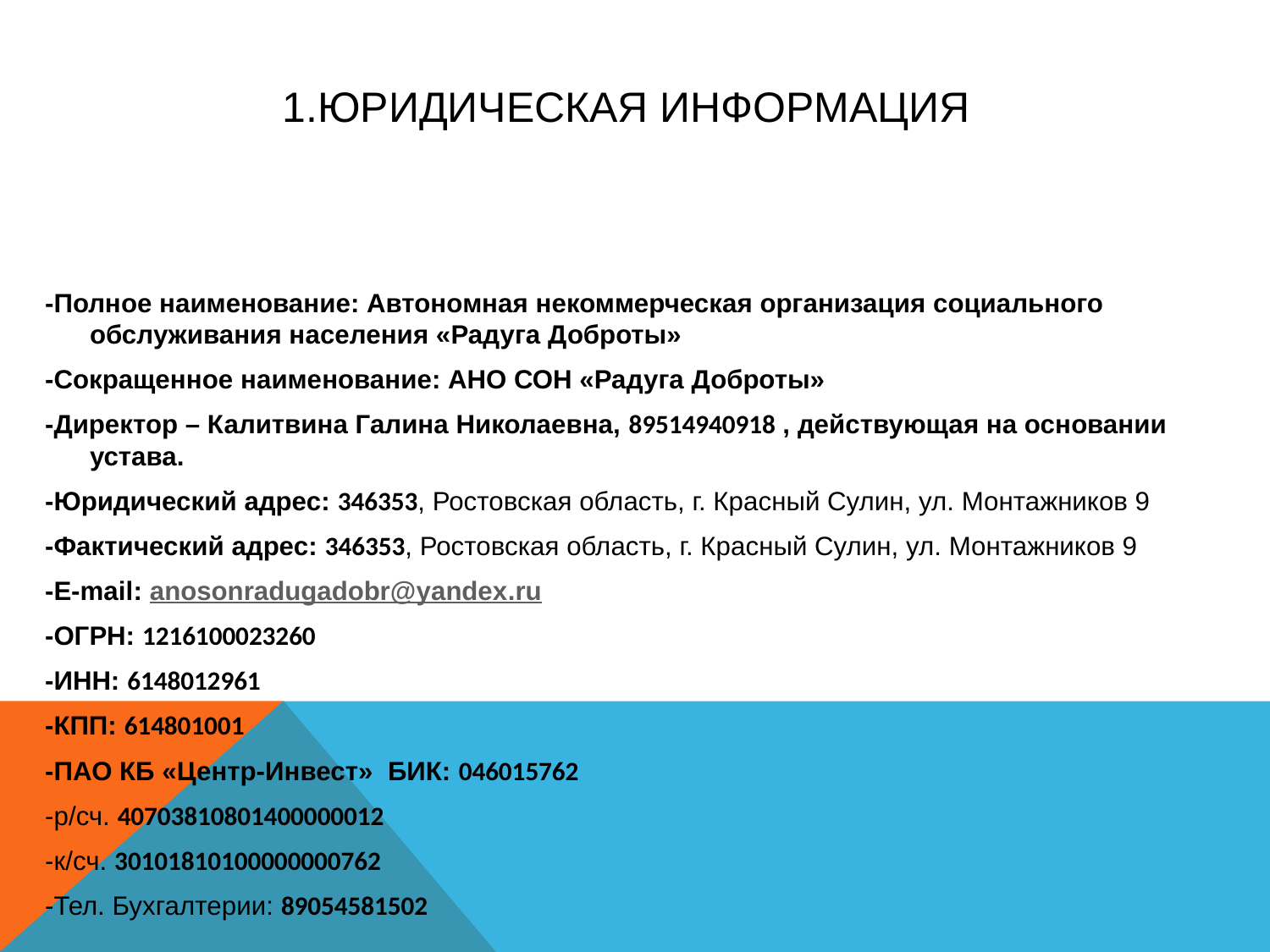

1.Юридическая информация
# -Полное наименование: Автономная некоммерческая организация социального обслуживания населения «Радуга Доброты»
-Сокращенное наименование: АНО СОН «Радуга Доброты»
-Директор – Калитвина Галина Николаевна, 89514940918 , действующая на основании устава.
-Юридический адрес: 346353, Ростовская область, г. Красный Сулин, ул. Монтажников 9
-Фактический адрес: 346353, Ростовская область, г. Красный Сулин, ул. Монтажников 9
-E-mail: anosonradugadobr@yandex.ru
-ОГРН: 1216100023260
-ИНН: 6148012961
-КПП: 614801001
-ПАО КБ «Центр-Инвест»  БИК: 046015762
-р/сч. 40703810801400000012
-к/сч. 30101810100000000762
-Тел. Бухгалтерии: 89054581502